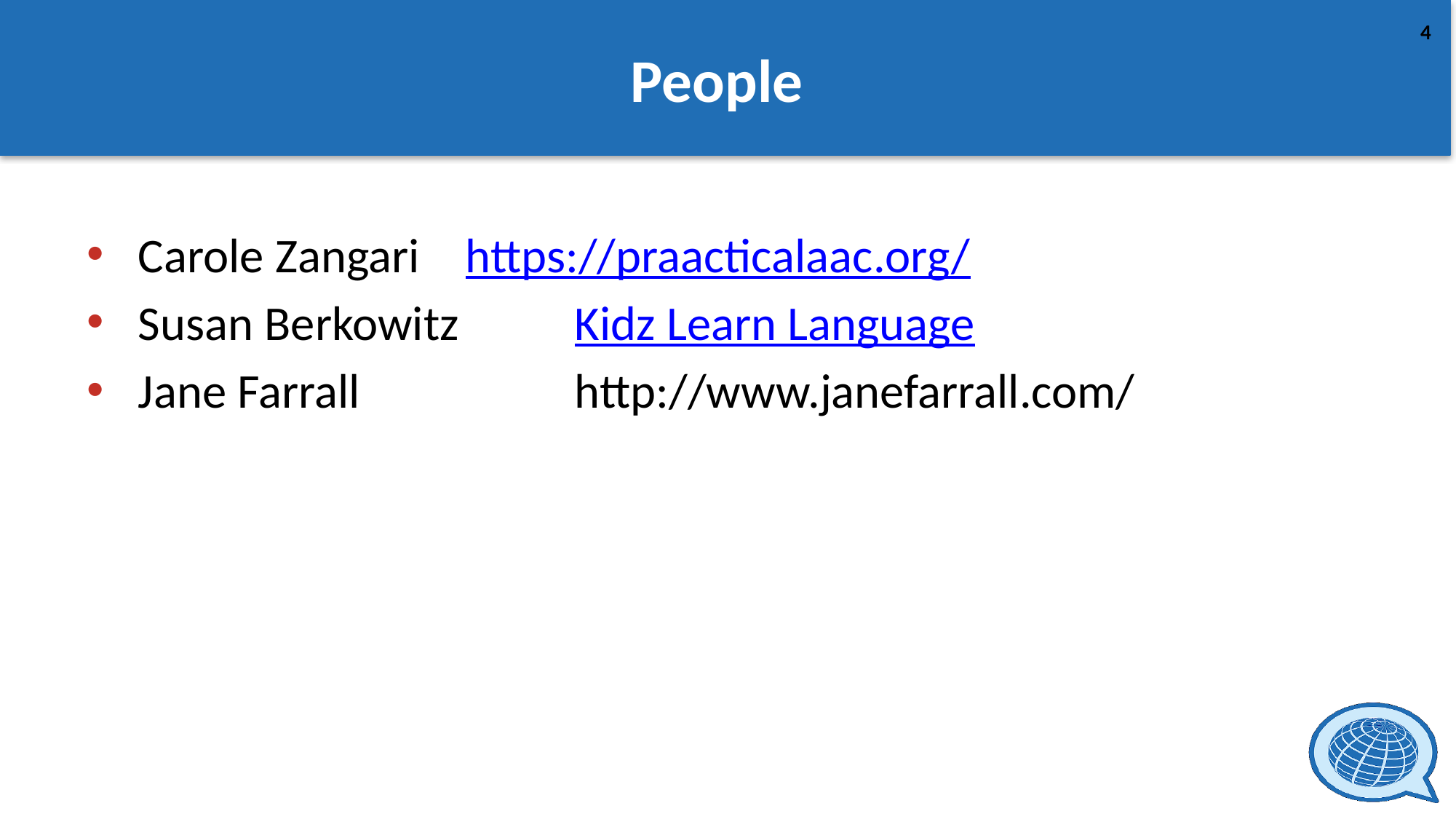

# People
Carole Zangari  	https://praacticalaac.org/
Susan Berkowitz 	Kidz Learn Language
Jane Farrall		http://www.janefarrall.com/